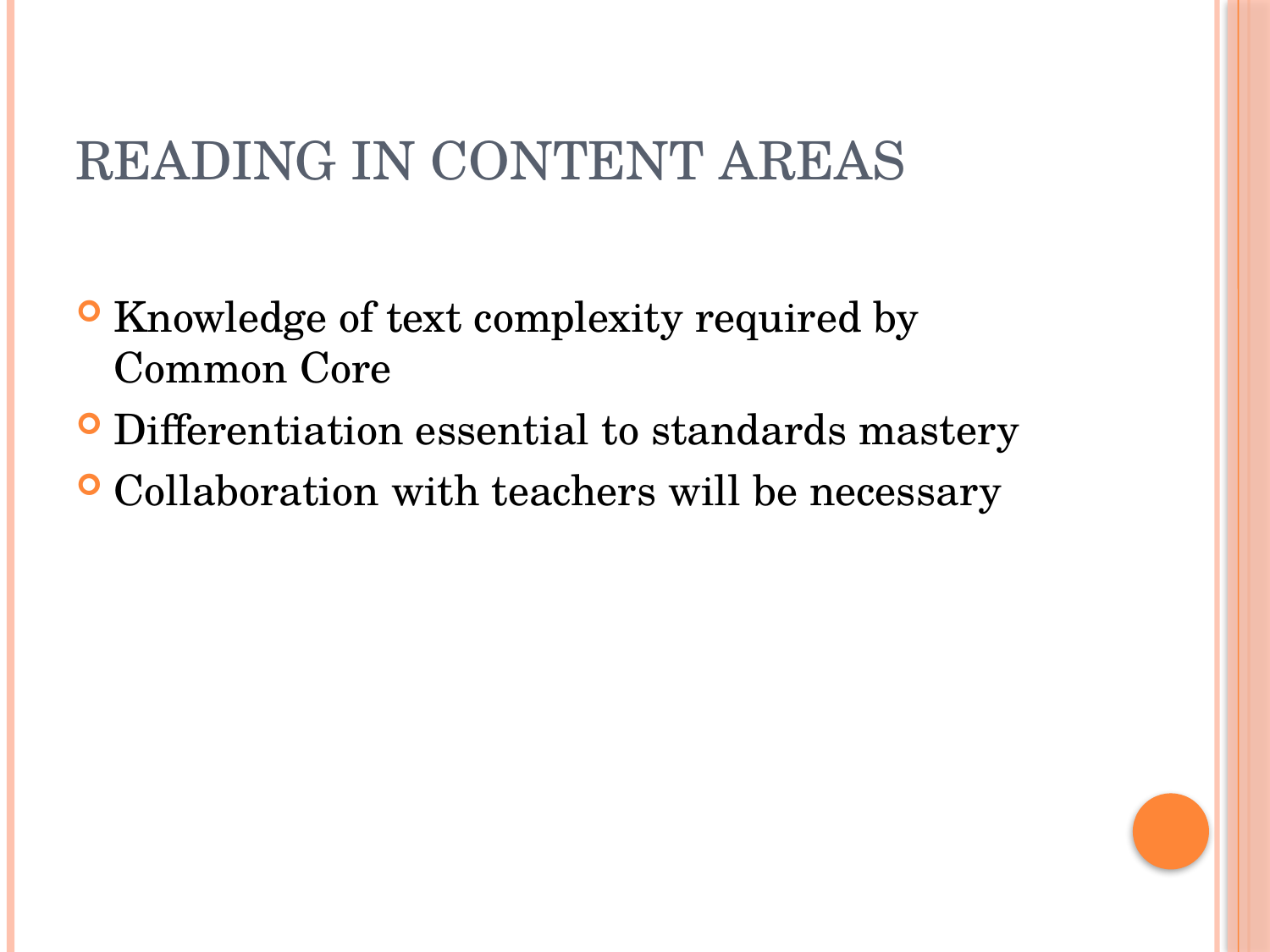

# Reading in Content Areas

Knowledge of text complexity required by Common Core
Differentiation essential to standards mastery
Collaboration with teachers will be necessary